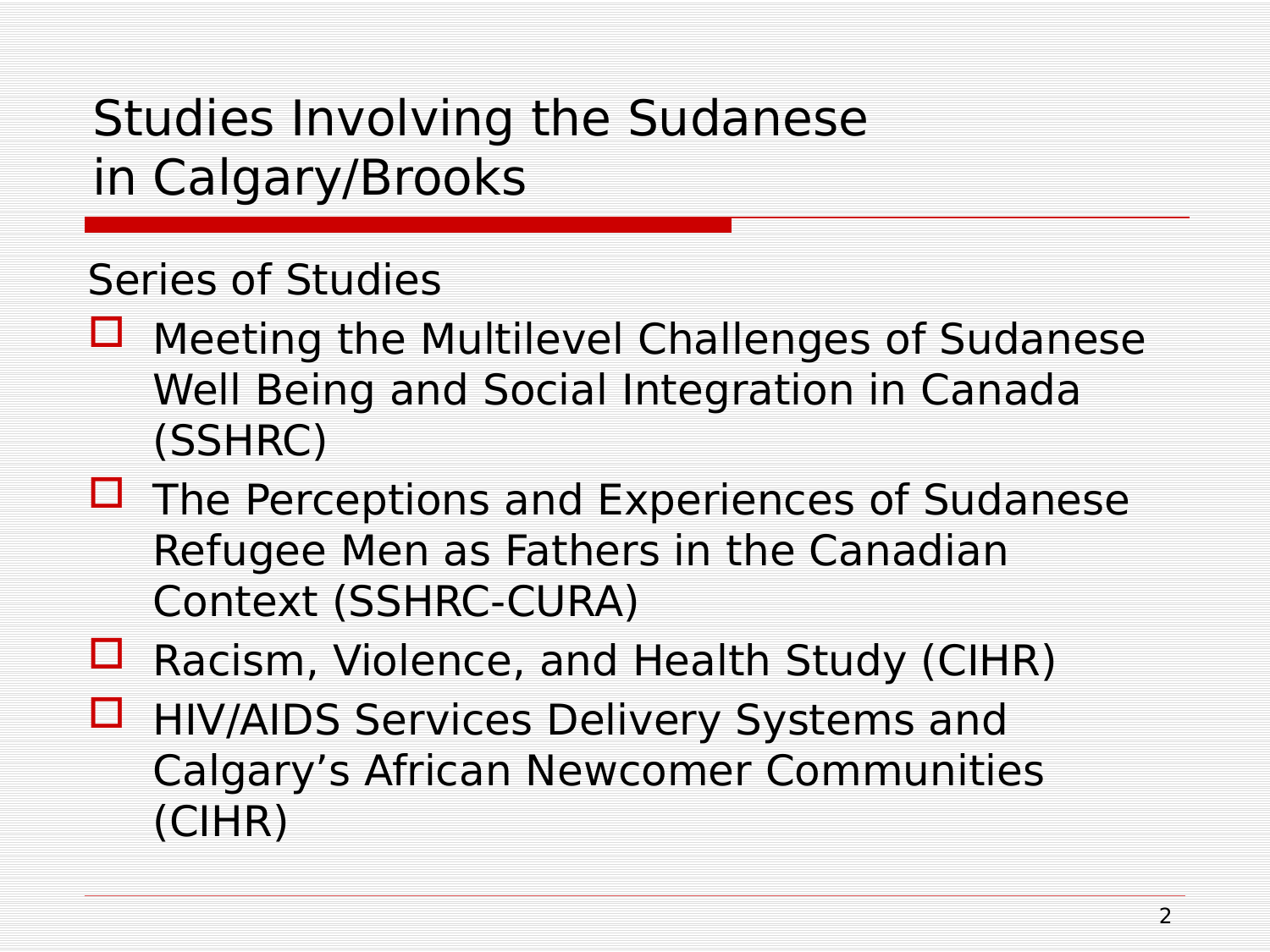

# Studies Involving the Sudanese in Calgary/Brooks
Series of Studies
Meeting the Multilevel Challenges of Sudanese Well Being and Social Integration in Canada (SSHRC)
The Perceptions and Experiences of Sudanese Refugee Men as Fathers in the Canadian Context (SSHRC-CURA)
Racism, Violence, and Health Study (CIHR)
HIV/AIDS Services Delivery Systems and Calgary’s African Newcomer Communities (CIHR)
2